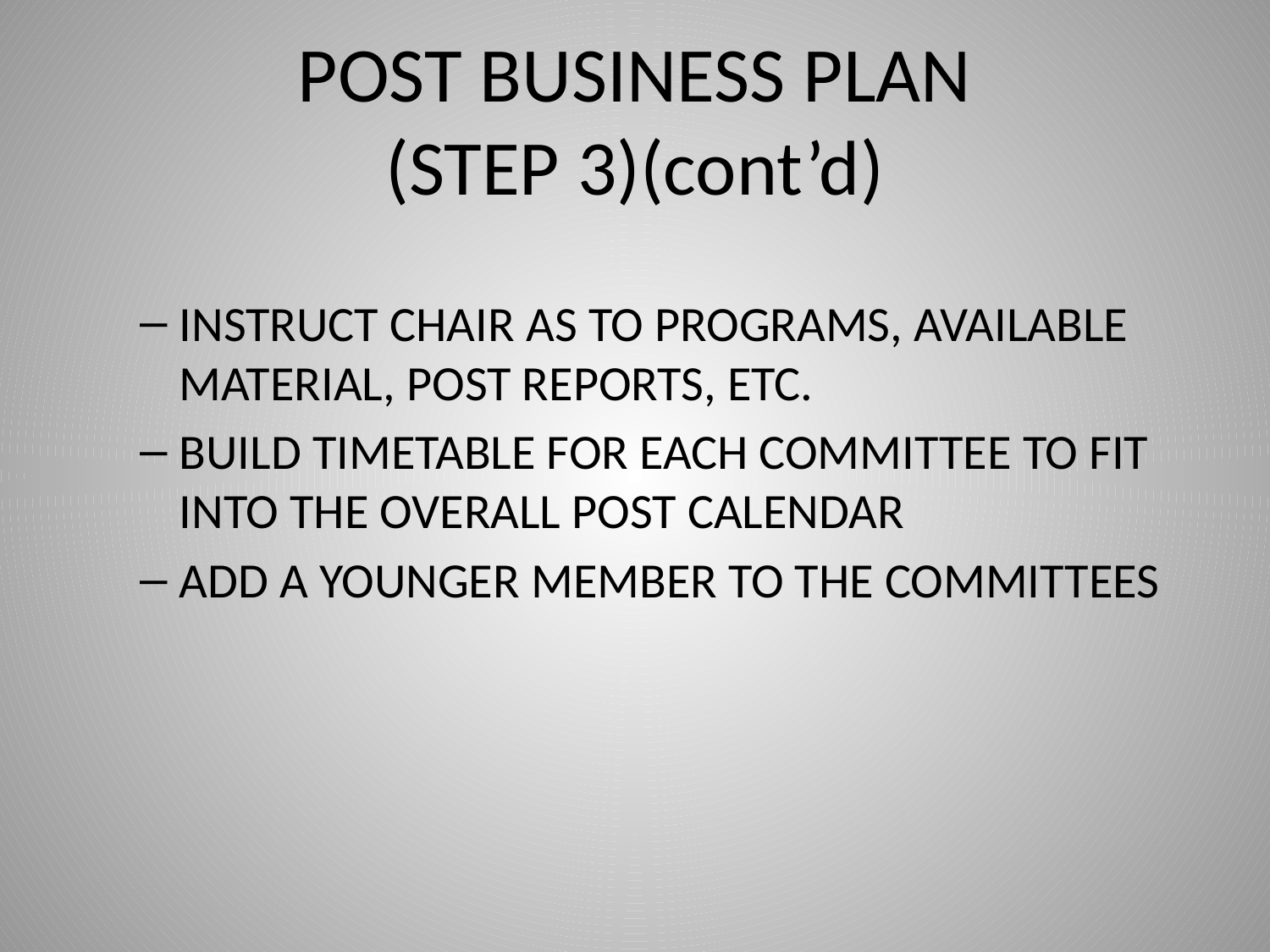

# POST BUSINESS PLAN (STEP 3)(cont’d)
INSTRUCT CHAIR AS TO PROGRAMS, AVAILABLE MATERIAL, POST REPORTS, ETC.
BUILD TIMETABLE FOR EACH COMMITTEE TO FIT INTO THE OVERALL POST CALENDAR
ADD A YOUNGER MEMBER TO THE COMMITTEES